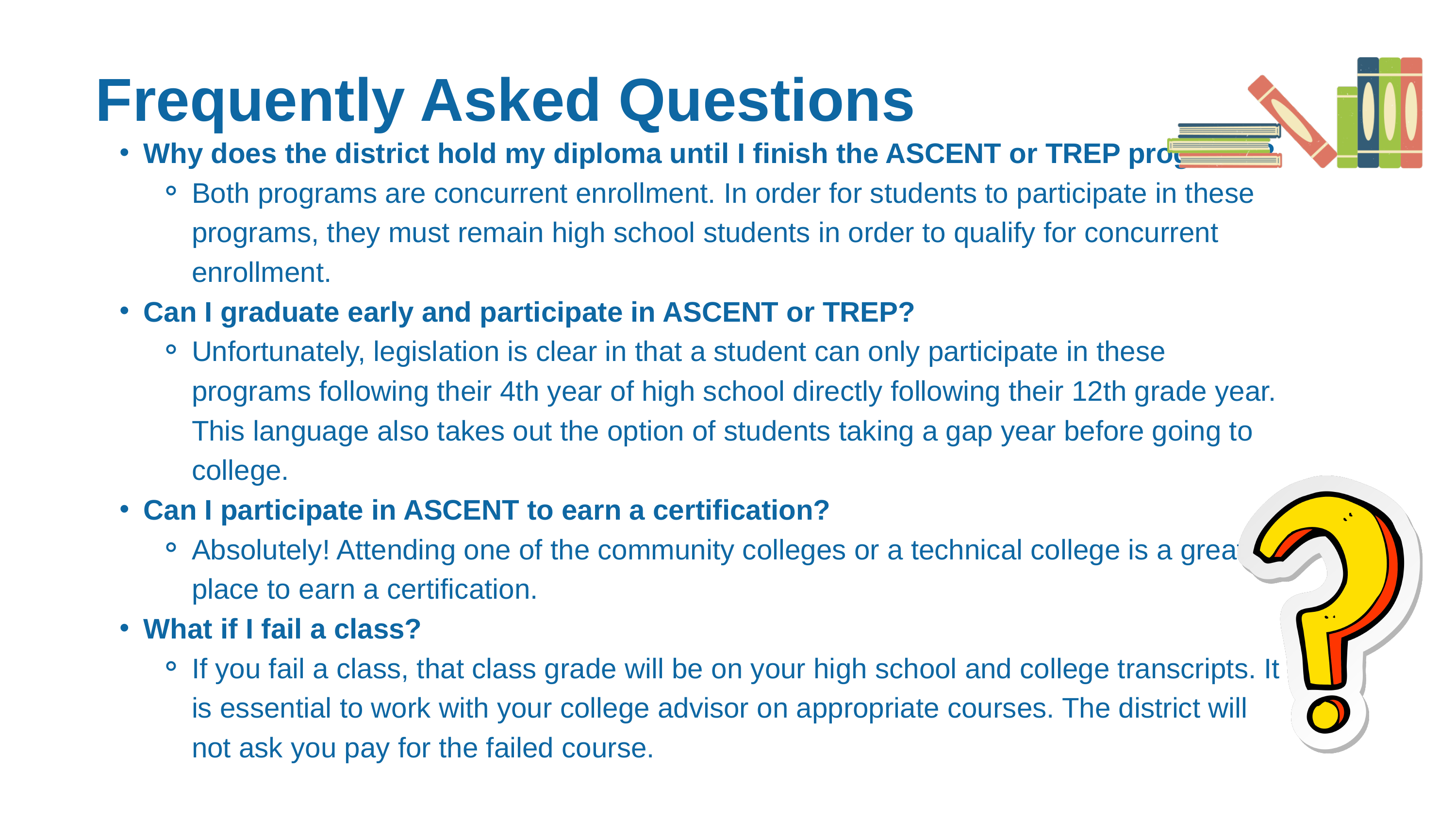

Frequently Asked Questions

Why does the district hold my diploma until I finish the ASCENT or TREP programs?
Both programs are concurrent enrollment. In order for students to participate in these programs, they must remain high school students in order to qualify for concurrent enrollment.
Can I graduate early and participate in ASCENT or TREP?
Unfortunately, legislation is clear in that a student can only participate in these programs following their 4th year of high school directly following their 12th grade year. This language also takes out the option of students taking a gap year before going to college.
Can I participate in ASCENT to earn a certification?
Absolutely! Attending one of the community colleges or a technical college is a great place to earn a certification.
What if I fail a class?
If you fail a class, that class grade will be on your high school and college transcripts. It is essential to work with your college advisor on appropriate courses. The district will not ask you pay for the failed course.